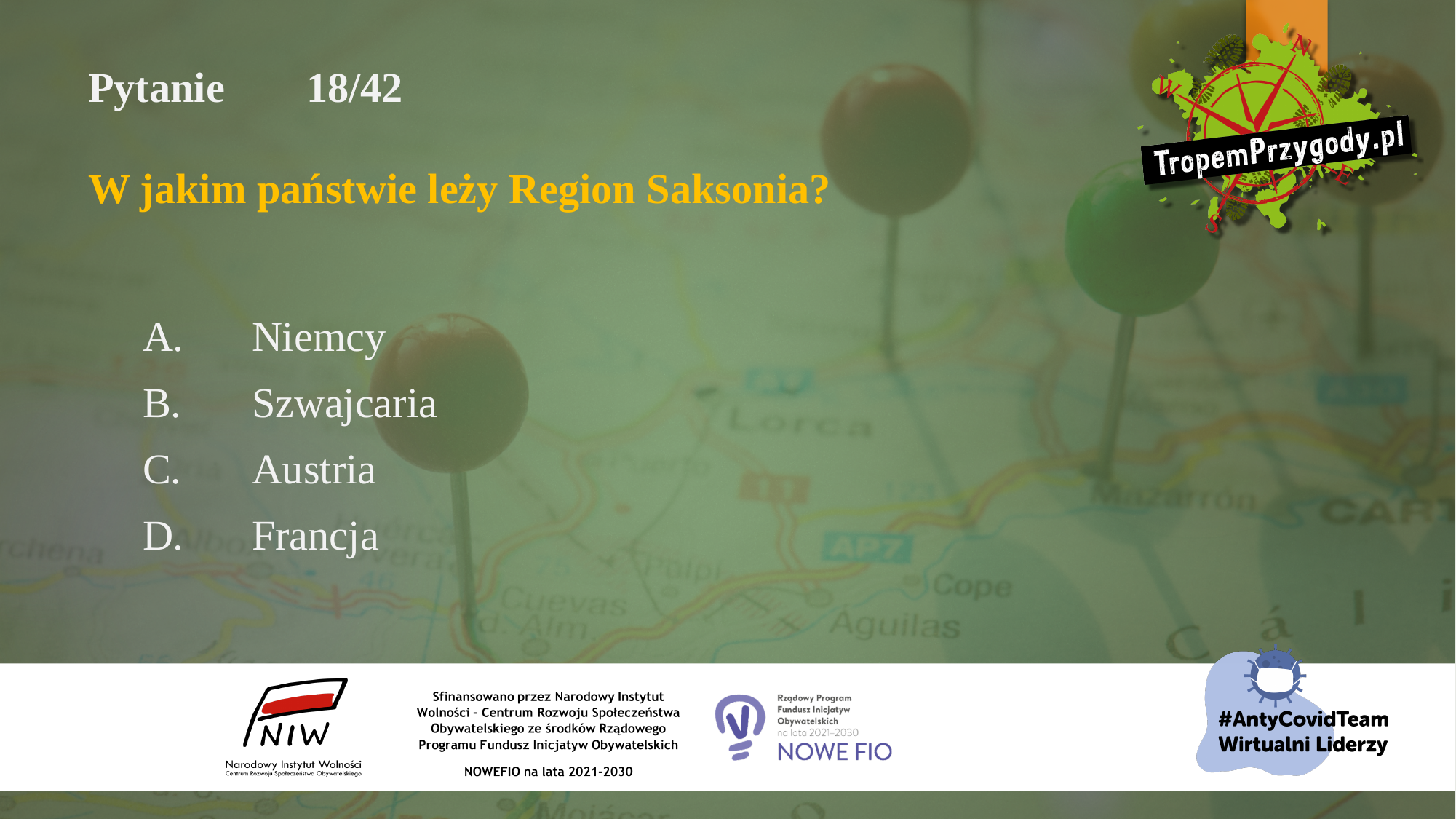

# Pytanie 	18/42 W jakim państwie leży Region Saksonia?
A.	Niemcy
B.	Szwajcaria
C.	Austria
D.	Francja